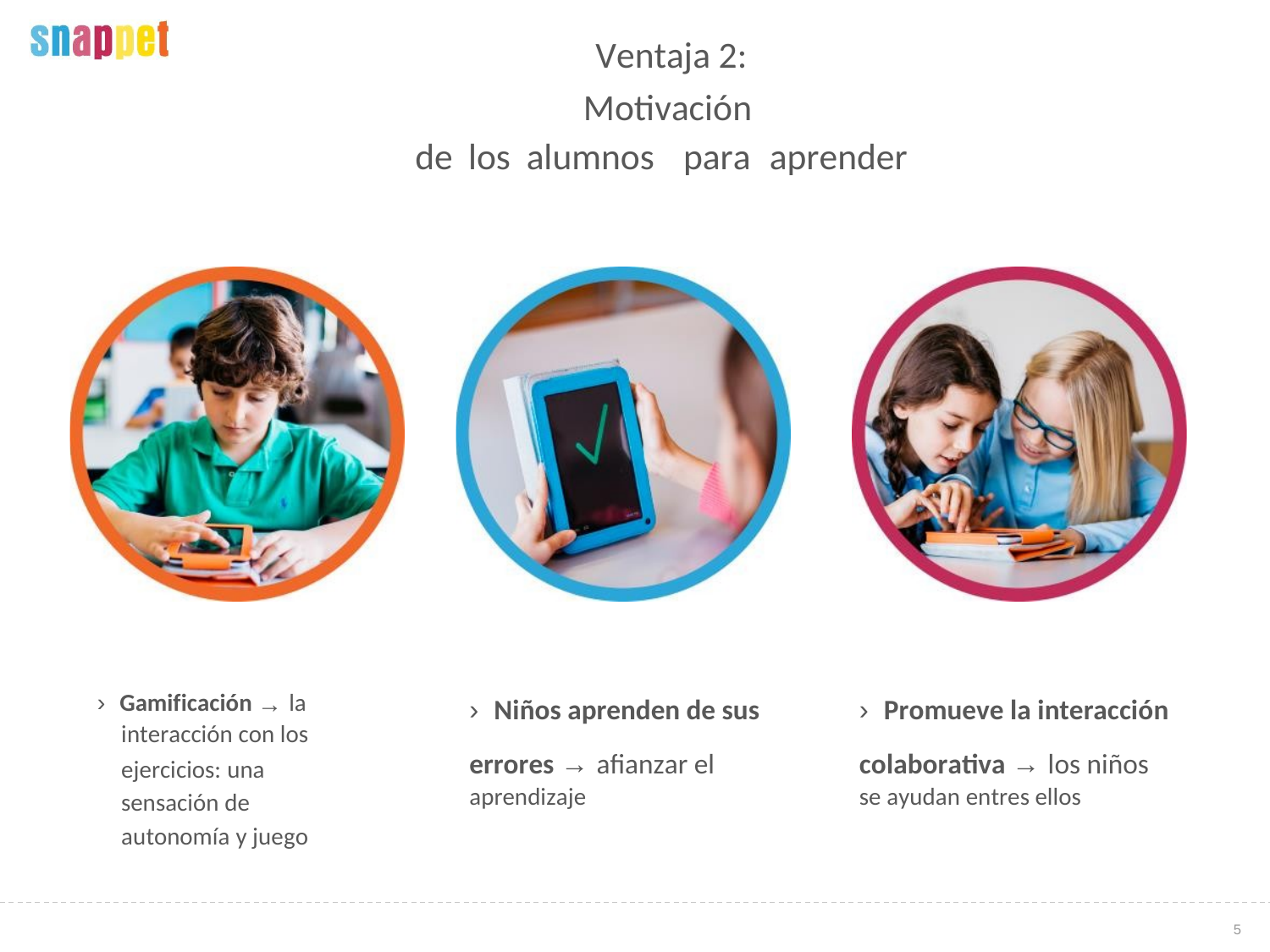

Ventaja 2:
Motivación
de
los
alumnos
para
aprender

› Niños aprenden de sus
errores → afianzar el
aprendizaje
› Promueve la interacción
colaborativa → los niños
se ayudan entres ellos
› Gamificación → la
interacción con los
ejercicios: una
sensación de
autonomía y juego

5